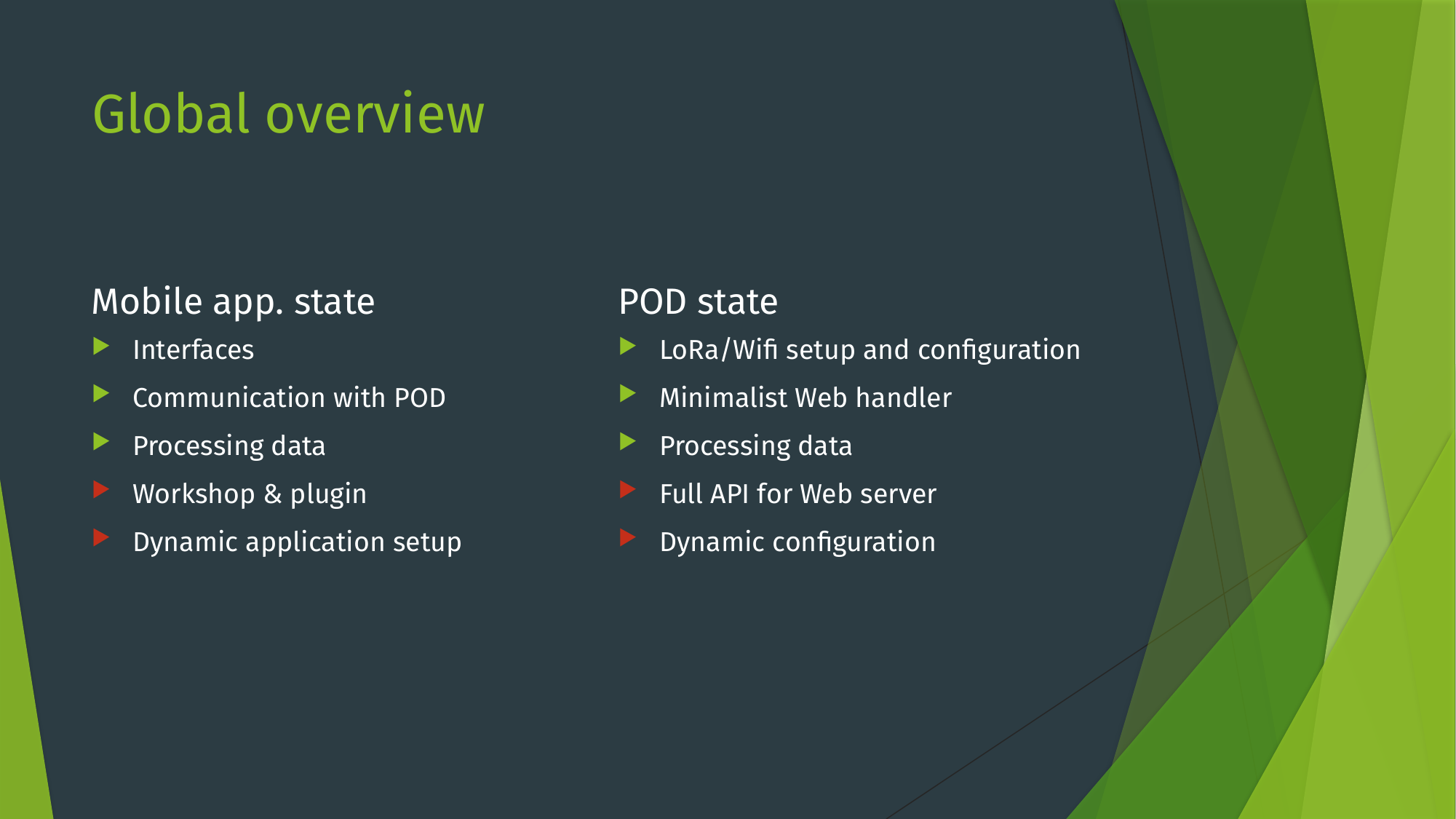

# Global overview
Mobile app. state
POD state
Interfaces
Communication with POD
Processing data
Workshop & plugin
Dynamic application setup
LoRa/Wifi setup and configuration
Minimalist Web handler
Processing data
Full API for Web server
Dynamic configuration